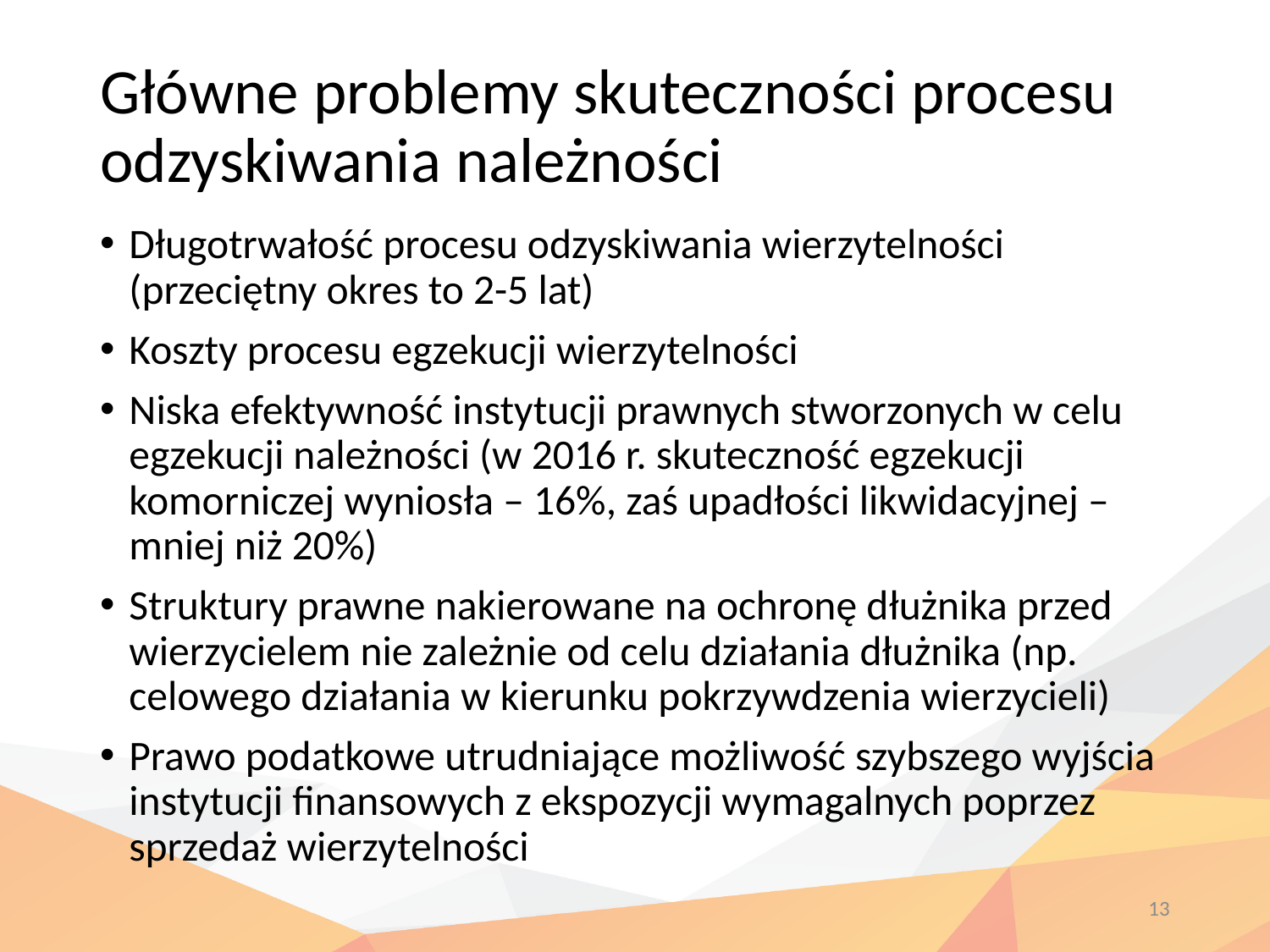

# Główne problemy skuteczności procesu odzyskiwania należności
Długotrwałość procesu odzyskiwania wierzytelności (przeciętny okres to 2-5 lat)
Koszty procesu egzekucji wierzytelności
Niska efektywność instytucji prawnych stworzonych w celu egzekucji należności (w 2016 r. skuteczność egzekucji komorniczej wyniosła – 16%, zaś upadłości likwidacyjnej – mniej niż 20%)
Struktury prawne nakierowane na ochronę dłużnika przed wierzycielem nie zależnie od celu działania dłużnika (np. celowego działania w kierunku pokrzywdzenia wierzycieli)
Prawo podatkowe utrudniające możliwość szybszego wyjścia instytucji finansowych z ekspozycji wymagalnych poprzez sprzedaż wierzytelności

13